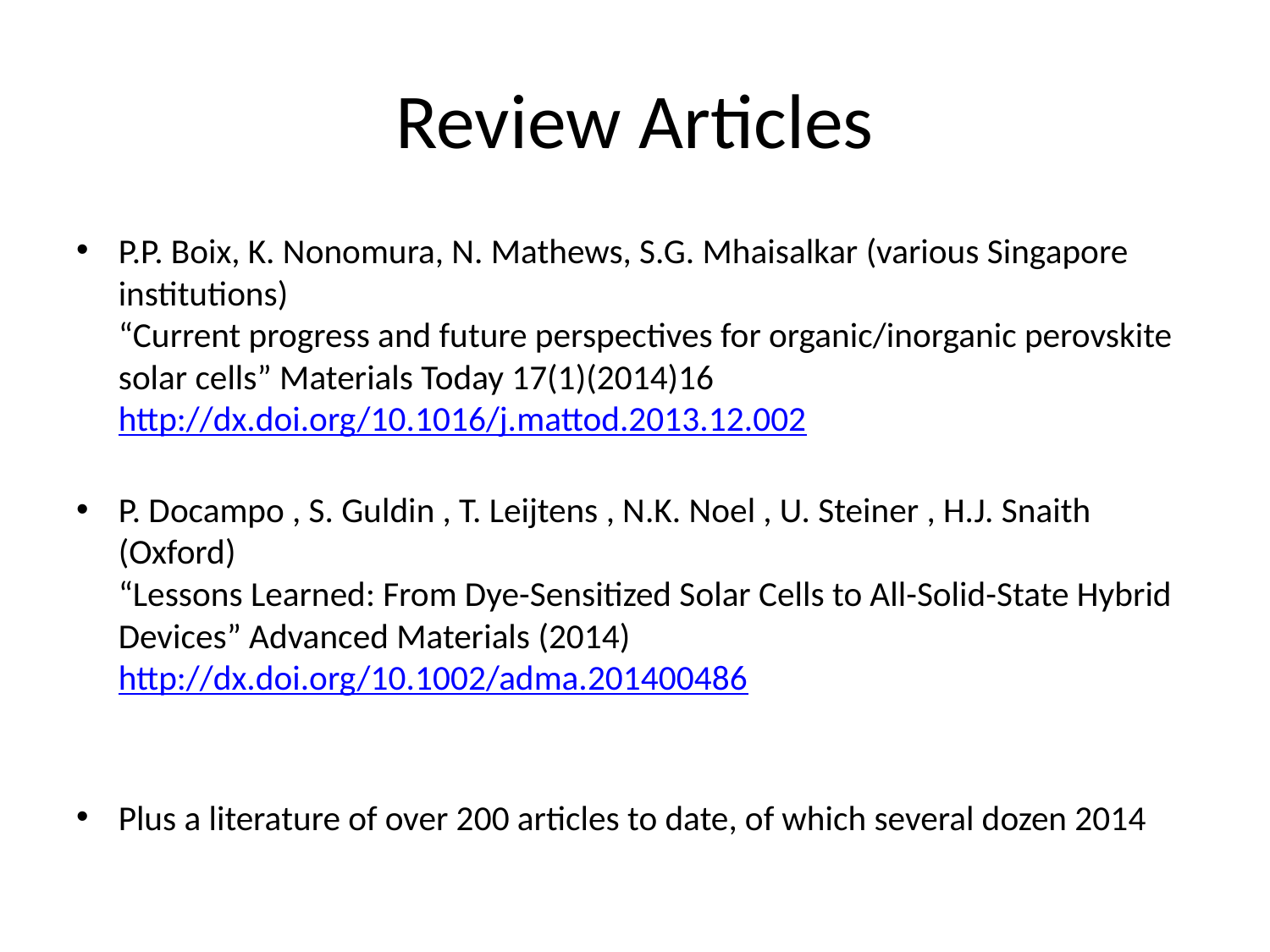

# Review Articles
P.P. Boix, K. Nonomura, N. Mathews, S.G. Mhaisalkar (various Singapore institutions)
“Current progress and future perspectives for organic/inorganic perovskite solar cells” Materials Today 17(1)(2014)16
http://dx.doi.org/10.1016/j.mattod.2013.12.002
P. Docampo , S. Guldin , T. Leijtens , N.K. Noel , U. Steiner , H.J. Snaith (Oxford)
“Lessons Learned: From Dye-Sensitized Solar Cells to All-Solid-State Hybrid Devices” Advanced Materials (2014)
http://dx.doi.org/10.1002/adma.201400486

Plus a literature of over 200 articles to date, of which several dozen 2014